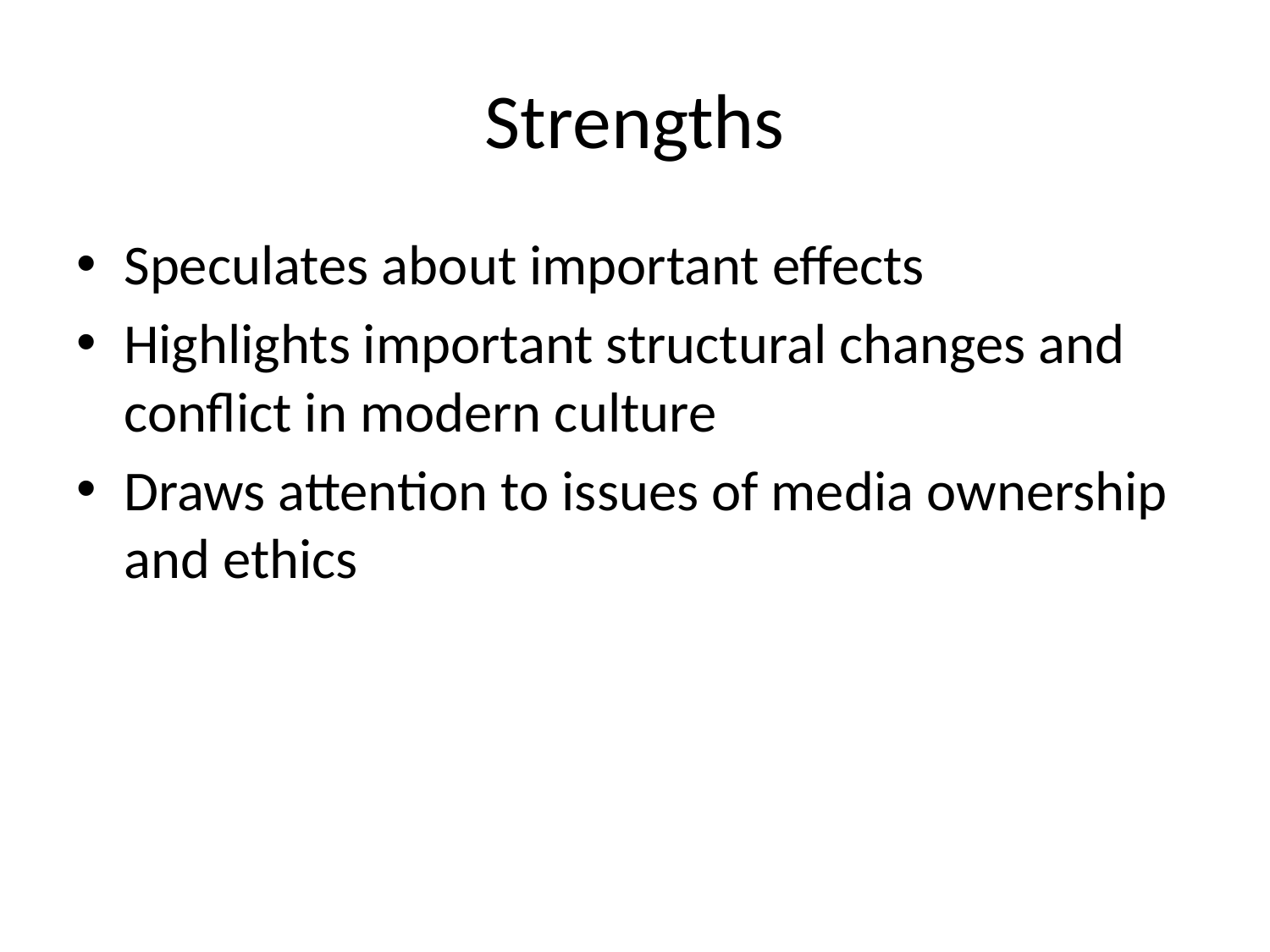

# Strengths
Speculates about important effects
Highlights important structural changes and conflict in modern culture
Draws attention to issues of media ownership and ethics